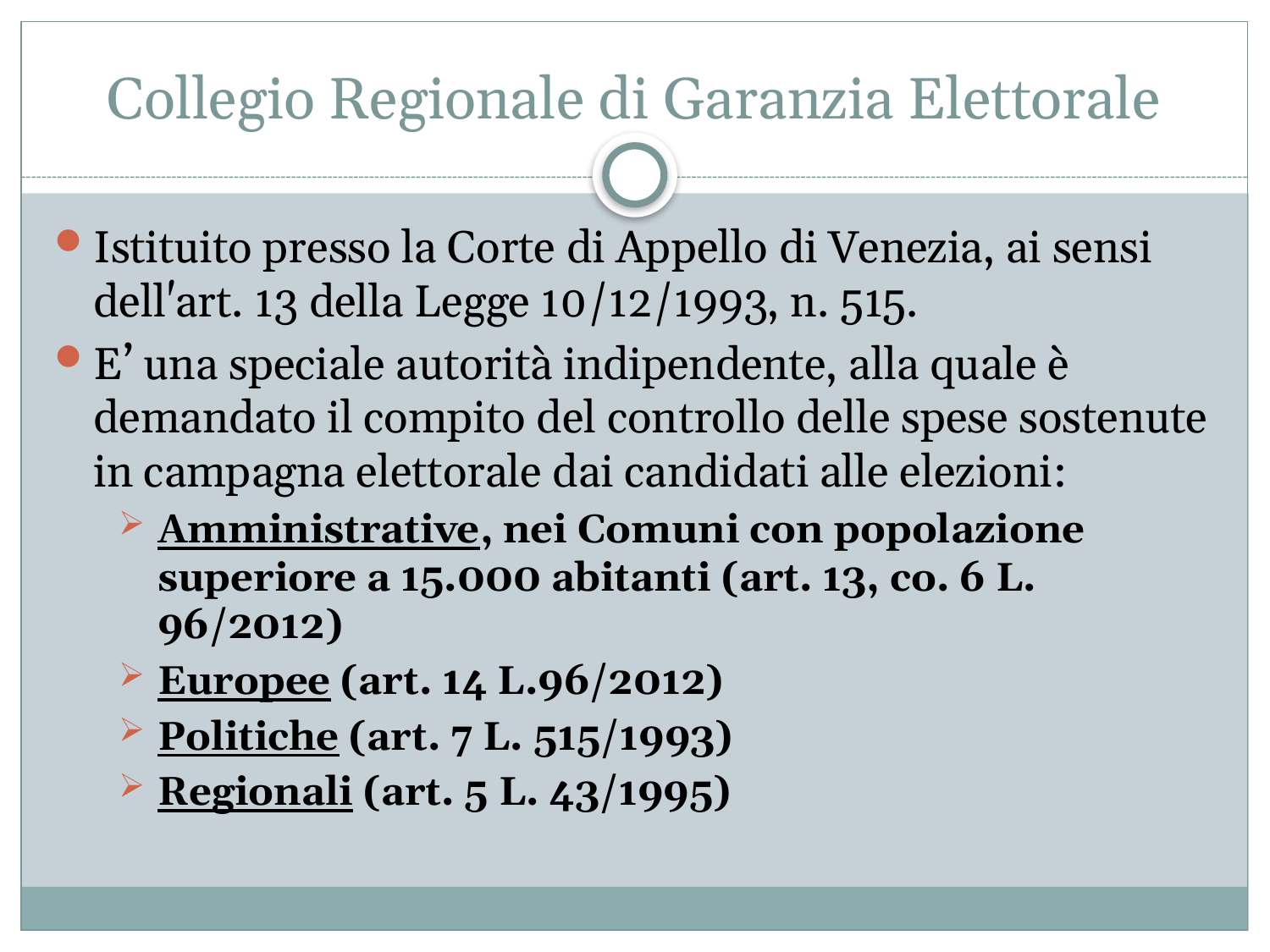

# Collegio Regionale di Garanzia Elettorale
Istituito presso la Corte di Appello di Venezia, ai sensi dell'art. 13 della Legge 10/12/1993, n. 515.
E’ una speciale autorità indipendente, alla quale è demandato il compito del controllo delle spese sostenute in campagna elettorale dai candidati alle elezioni:
Amministrative, nei Comuni con popolazione superiore a 15.000 abitanti (art. 13, co. 6 L. 96/2012)
Europee (art. 14 L.96/2012)
Politiche (art. 7 L. 515/1993)
Regionali (art. 5 L. 43/1995)